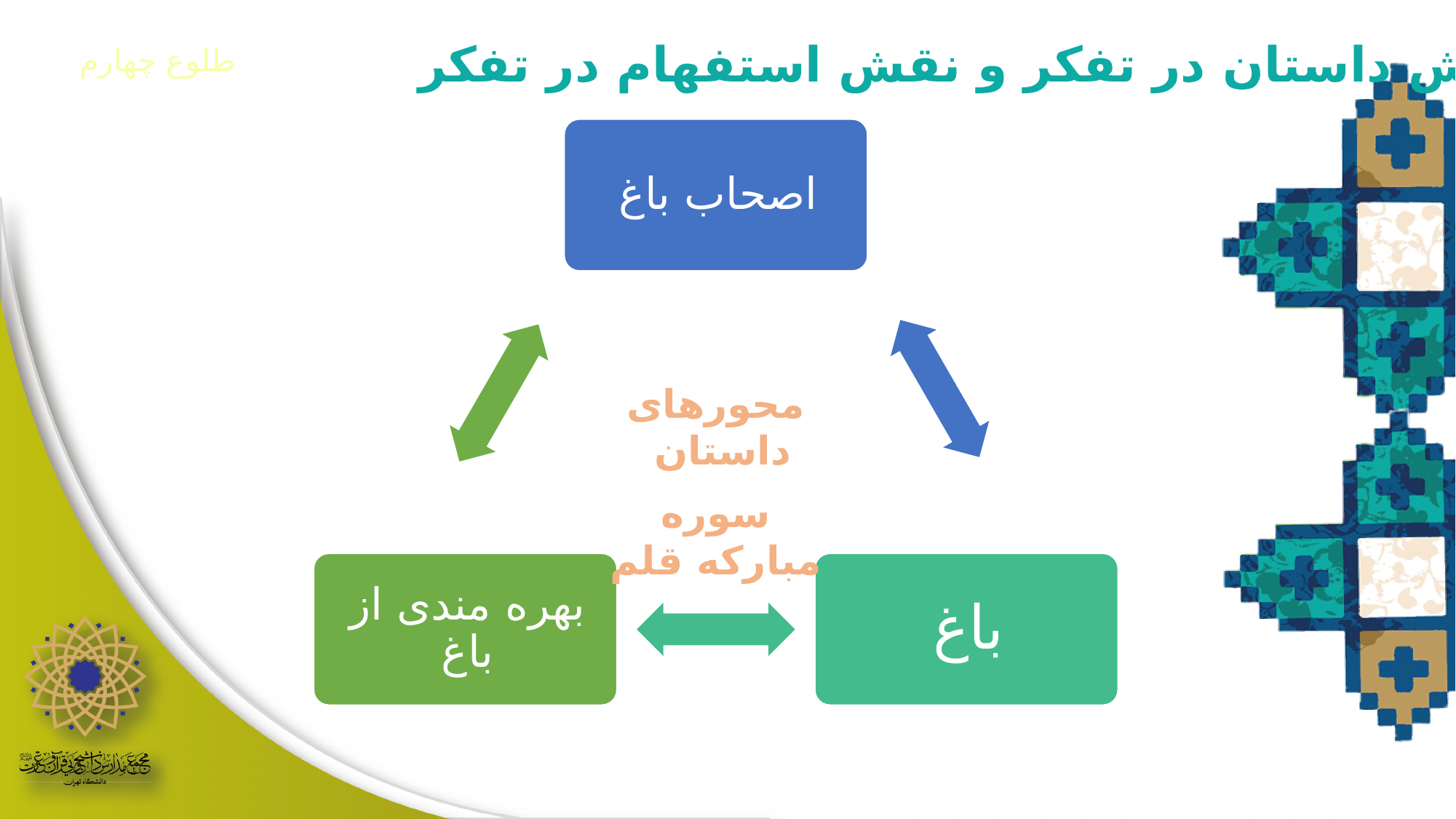

طلوع چهارم
نقش داستان در تفکر و نقش استفهام در تفکر
اصحاب باغ

باغ

بهره مندی از باغ

محورهای داستان
سوره مبارکه قلم